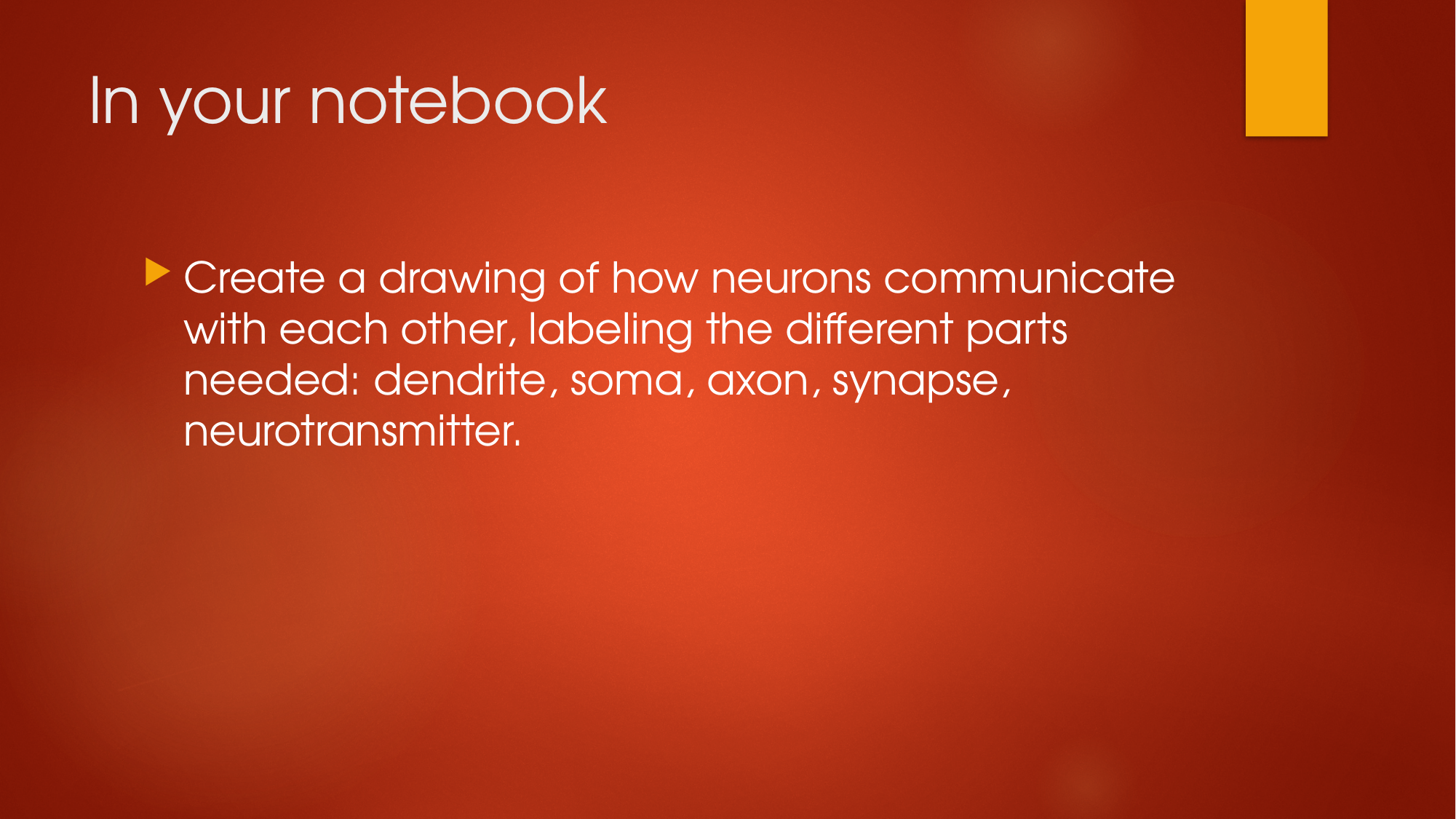

# In your notebook
Create a drawing of how neurons communicate with each other, labeling the different parts needed: dendrite, soma, axon, synapse, neurotransmitter.